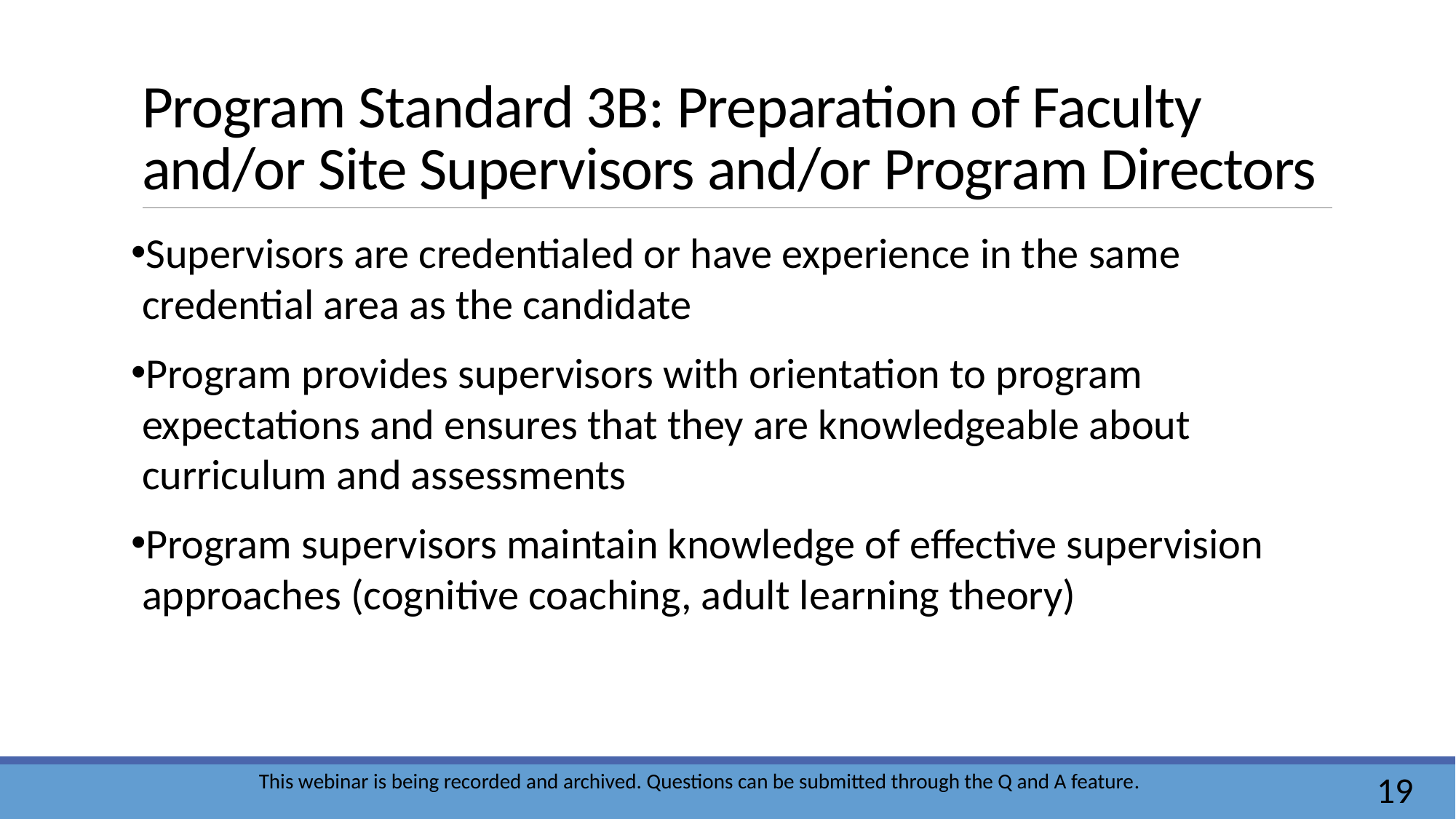

# Program Standard 3B: Preparation of Faculty and/or Site Supervisors and/or Program Directors
Supervisors are credentialed or have experience in the same credential area as the candidate
Program provides supervisors with orientation to program expectations and ensures that they are knowledgeable about  curriculum and assessments
Program supervisors maintain knowledge of effective supervision approaches (cognitive coaching, adult learning theory)
19
This webinar is being recorded and archived. Questions can be submitted through the Q and A feature.